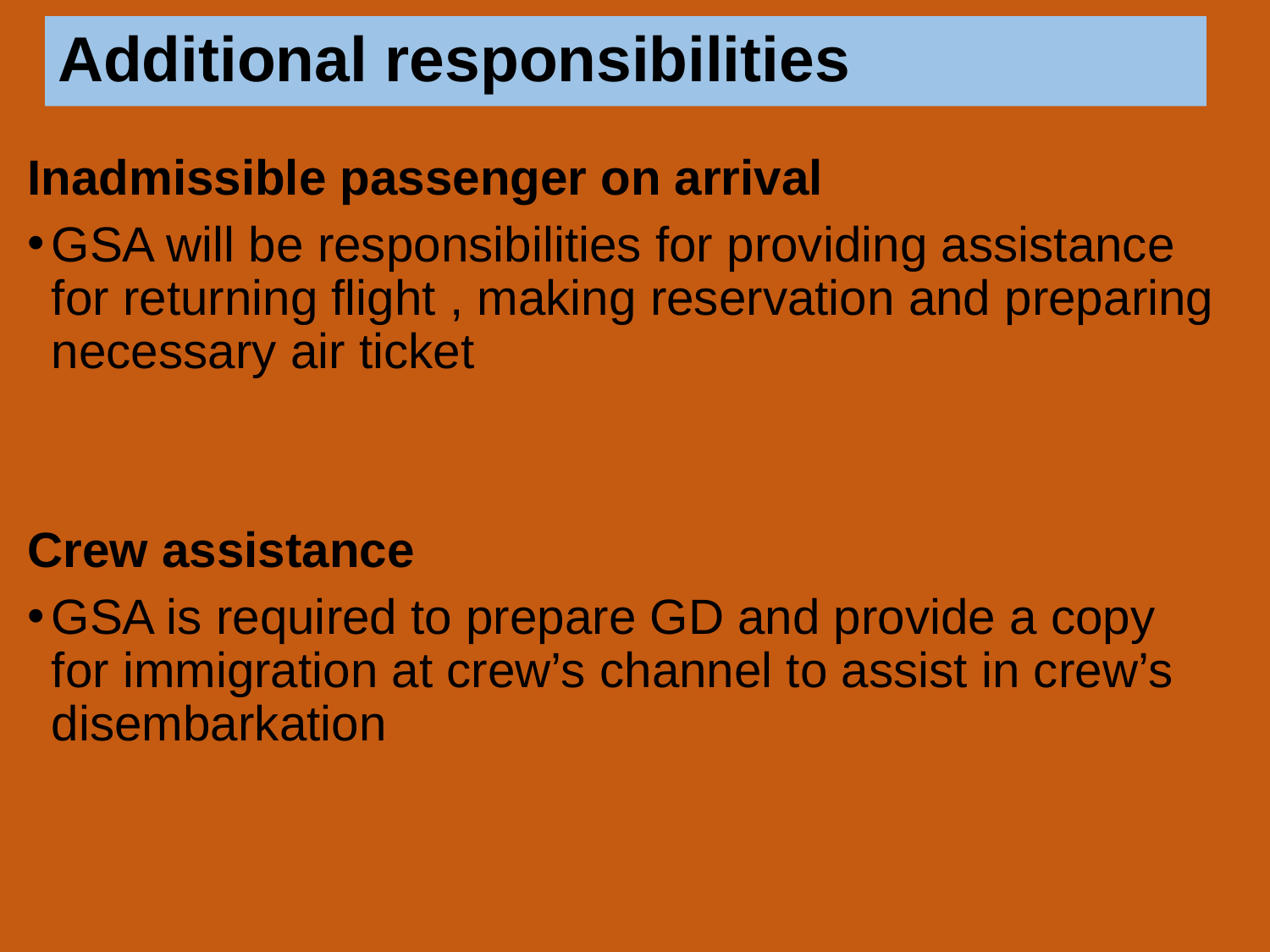

# Additional responsibilities
Inadmissible passenger on arrival
GSA will be responsibilities for providing assistance for returning flight , making reservation and preparing necessary air ticket

Crew assistance
GSA is required to prepare GD and provide a copy for immigration at crew’s channel to assist in crew’s disembarkation